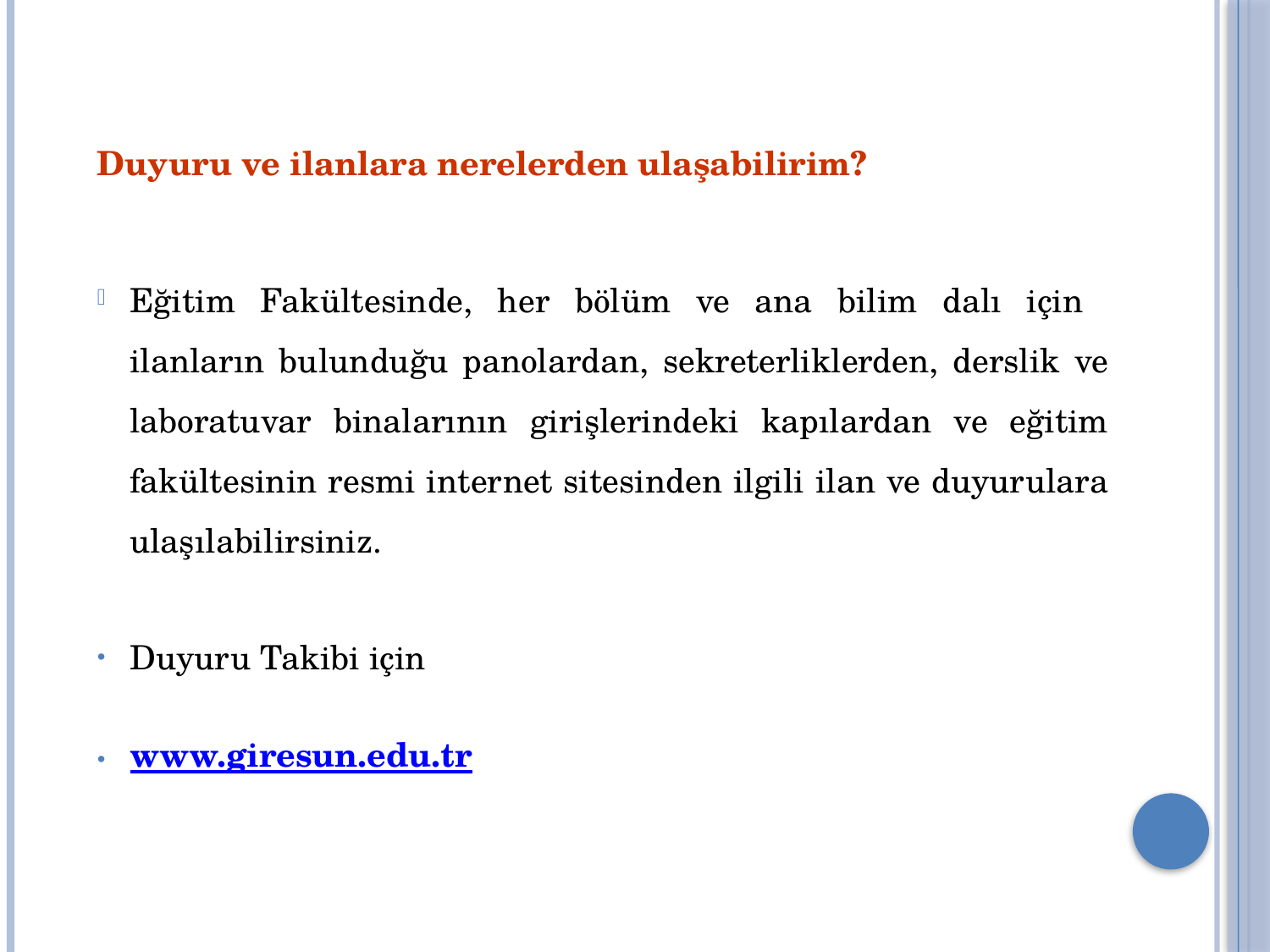

Duyuru ve ilanlara nerelerden ulaşabilirim?

Eğitim Fakültesinde, her bölüm ve ana bilim dalı için  ilanların bulunduğu panolardan, sekreterliklerden, derslik ve laboratuvar binalarının girişlerindeki kapılardan ve eğitim fakültesinin resmi internet sitesinden ilgili ilan ve duyurulara ulaşılabilirsiniz.

Duyuru Takibi için

www.giresun.edu.tr